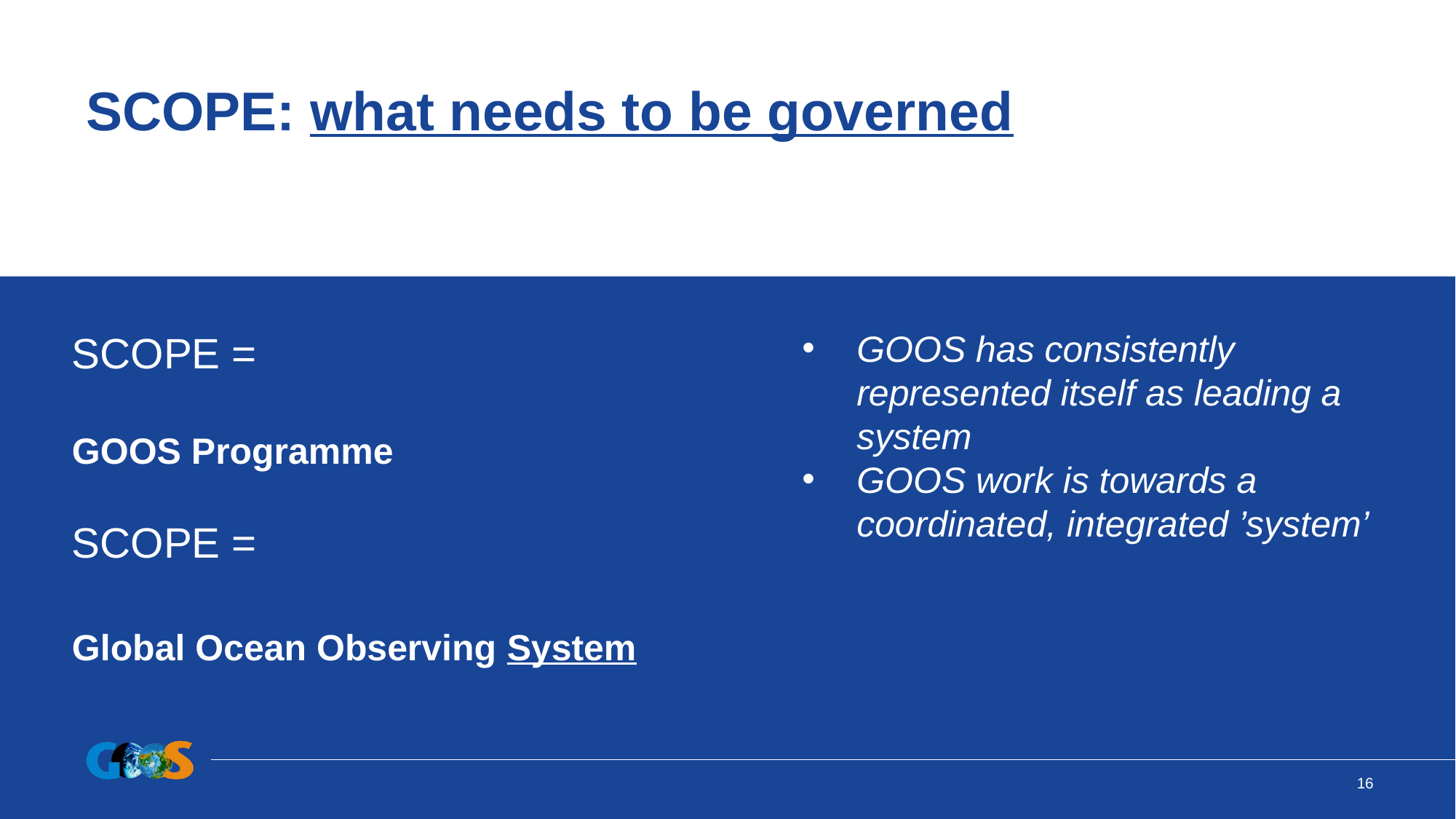

# SCOPE: what needs to be governed
SCOPE =

GOOS Programme

SCOPE =

Global Ocean Observing System

GOOS has consistently represented itself as leading a system
GOOS work is towards a coordinated, integrated ’system’

16